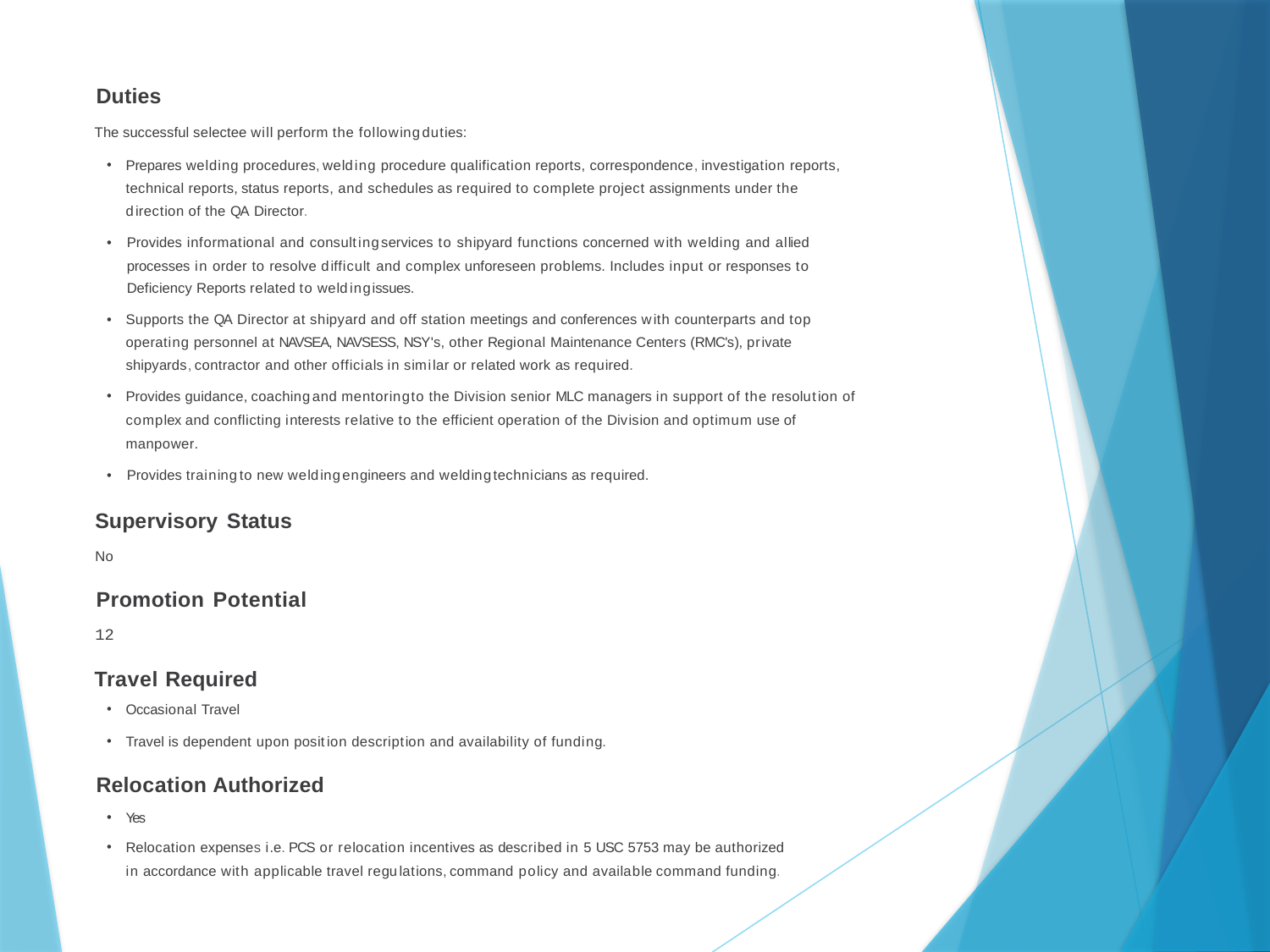

Duties
The successful selectee willperform the followingduties:
Prepares welding procedures,welding procedure qualification reports, correspondence,investigation reports, technical reports,status reports, and schedules as required to complete project assignments under the direction of the QA Director.
Provides informational and consultingservices to shipyard functions concerned with welding and allied processes in order to resolve difficult and complex unforeseen problems. Includes input or responses to Deficiency Reports related to weldingissues.
Supports the QA Director at shipyard and off station meetings and conferences with counterparts and top operating personnel at NAVSEA, NAVSESS, NSY's, other Regional Maintenance Centers (RMC's), private shipyards,contractor and other officials in similar or related work as required.
Provides guidance,coachingand mentoringto the Division senior MLC managers in support of the resolution of complex and conflicting interests relative to the efficient operation of the Division and optimum use of manpower.

Provides trainingto new weldingengineers and weldingtechnicians as required.

Supervisory Status
No

Promotion Potential
12

Travel Required
Occasional Travel

Travel is dependent upon position description and availability of funding.

Relocation Authorized
Yes
Relocation expenses i.e.PCS or relocation incentives as described in 5 USC 5753 may be authorized in accordance with applicable travel regulations,command policy and available command funding.